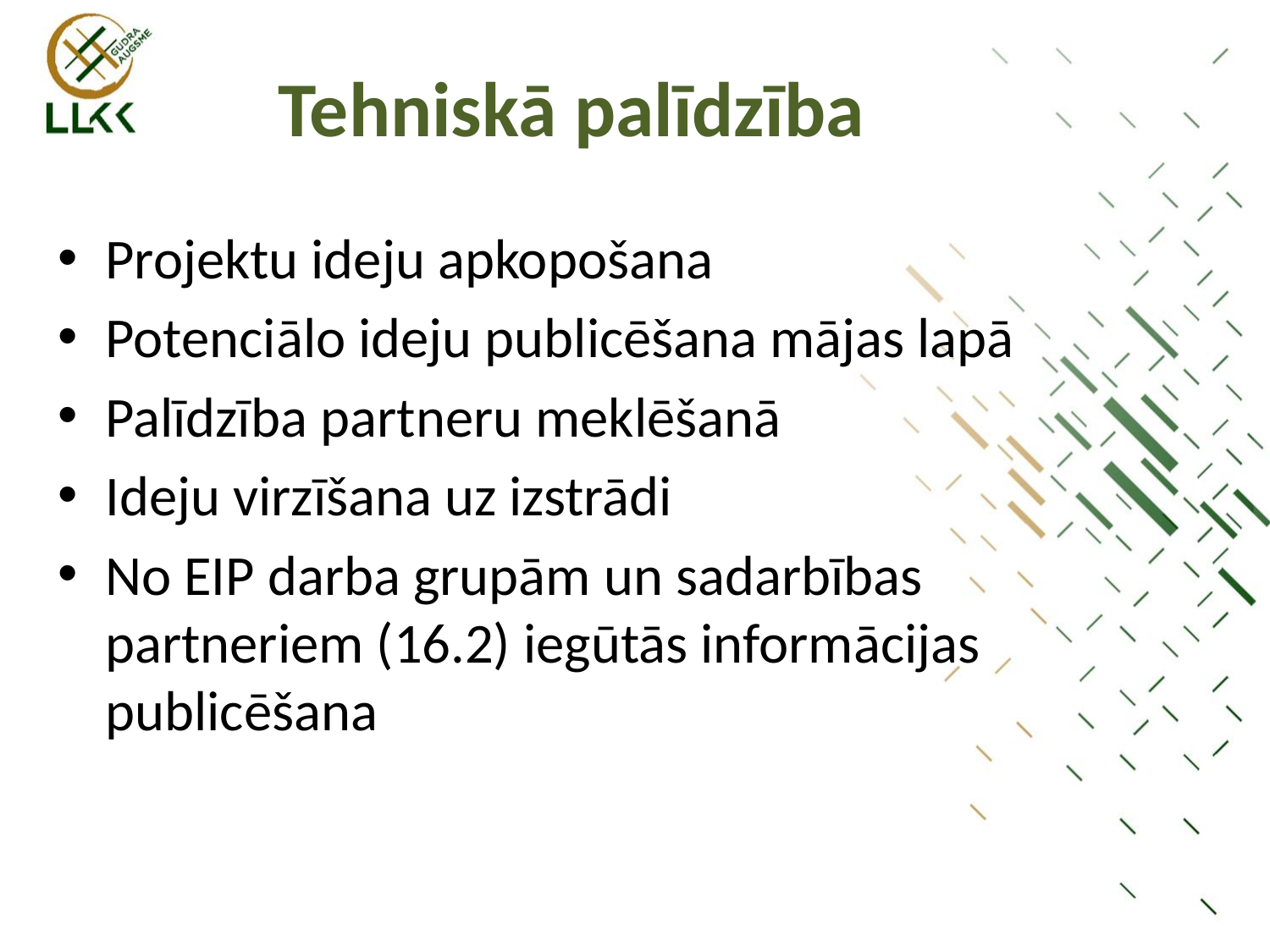

# Tehniskā palīdzība
Projektu ideju apkopošana
Potenciālo ideju publicēšana mājas lapā
Palīdzība partneru meklēšanā
Ideju virzīšana uz izstrādi
No EIP darba grupām un sadarbības partneriem (16.2) iegūtās informācijas publicēšana